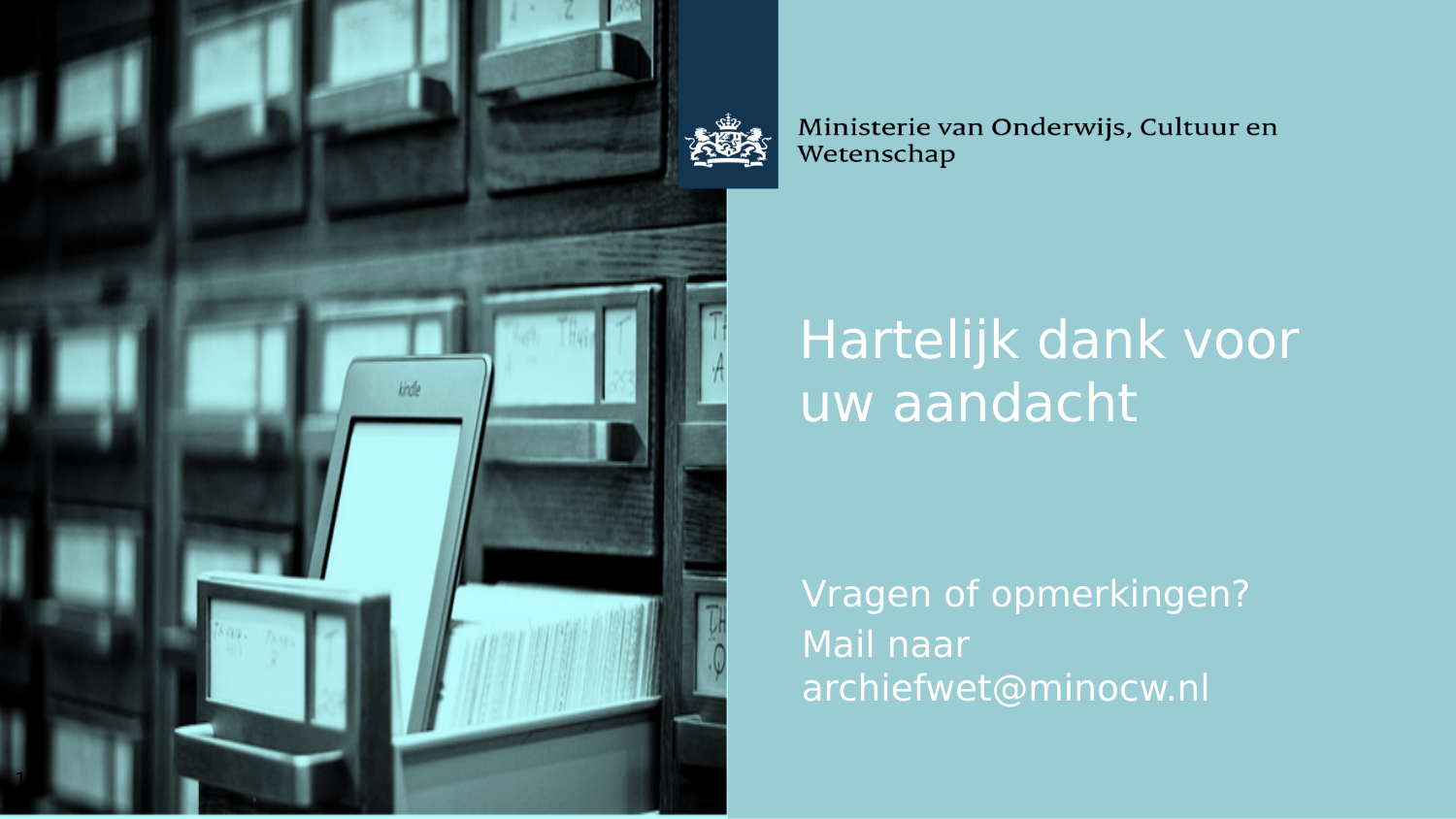

Hartelijk dank voor uw aandacht
Vragen of opmerkingen?
Mail naar archiefwet@minocw.nl
17